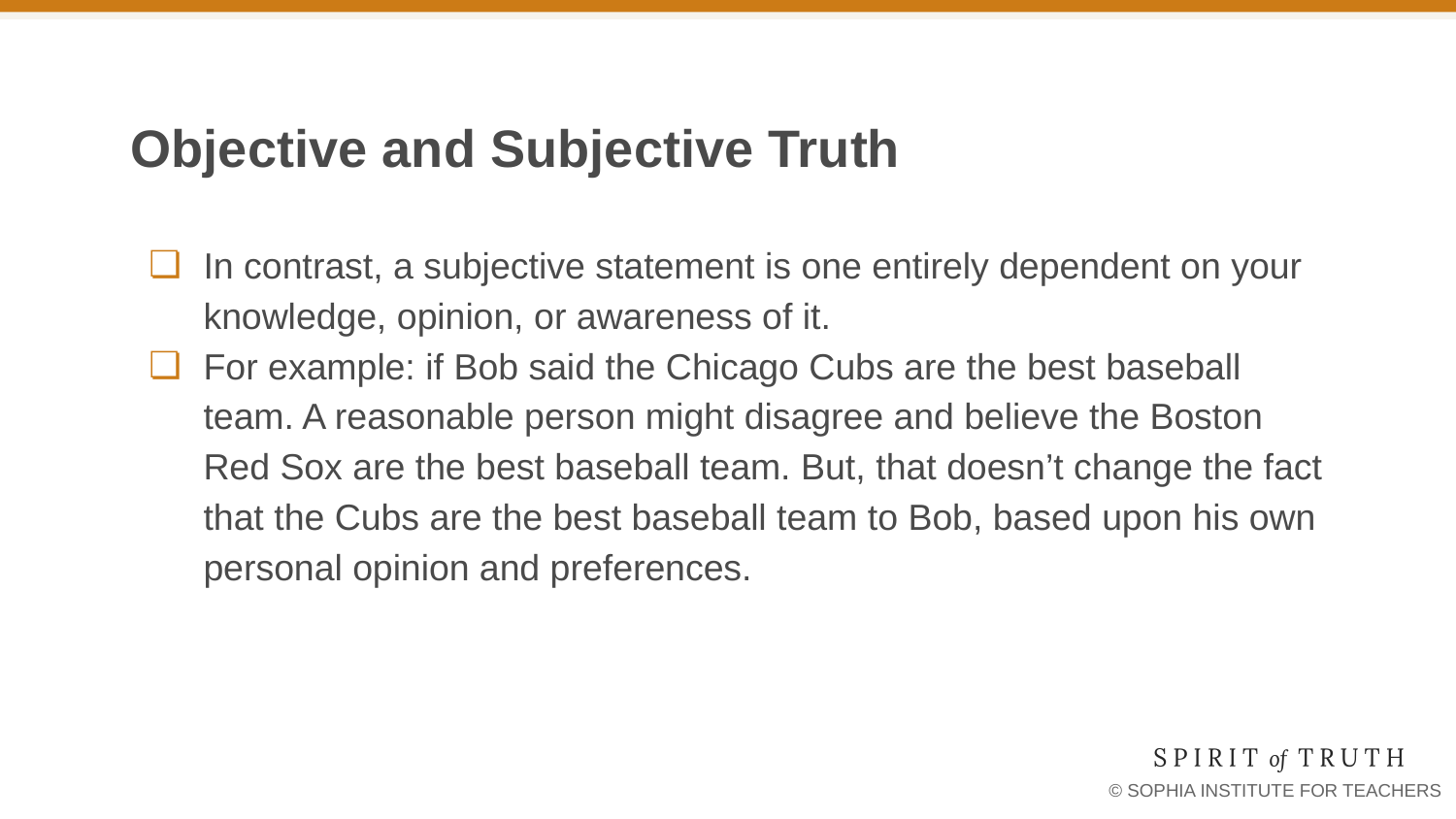

# Objective and Subjective Truth
In contrast, a subjective statement is one entirely dependent on your knowledge, opinion, or awareness of it.
For example: if Bob said the Chicago Cubs are the best baseball team. A reasonable person might disagree and believe the Boston Red Sox are the best baseball team. But, that doesn’t change the fact that the Cubs are the best baseball team to Bob, based upon his own personal opinion and preferences.